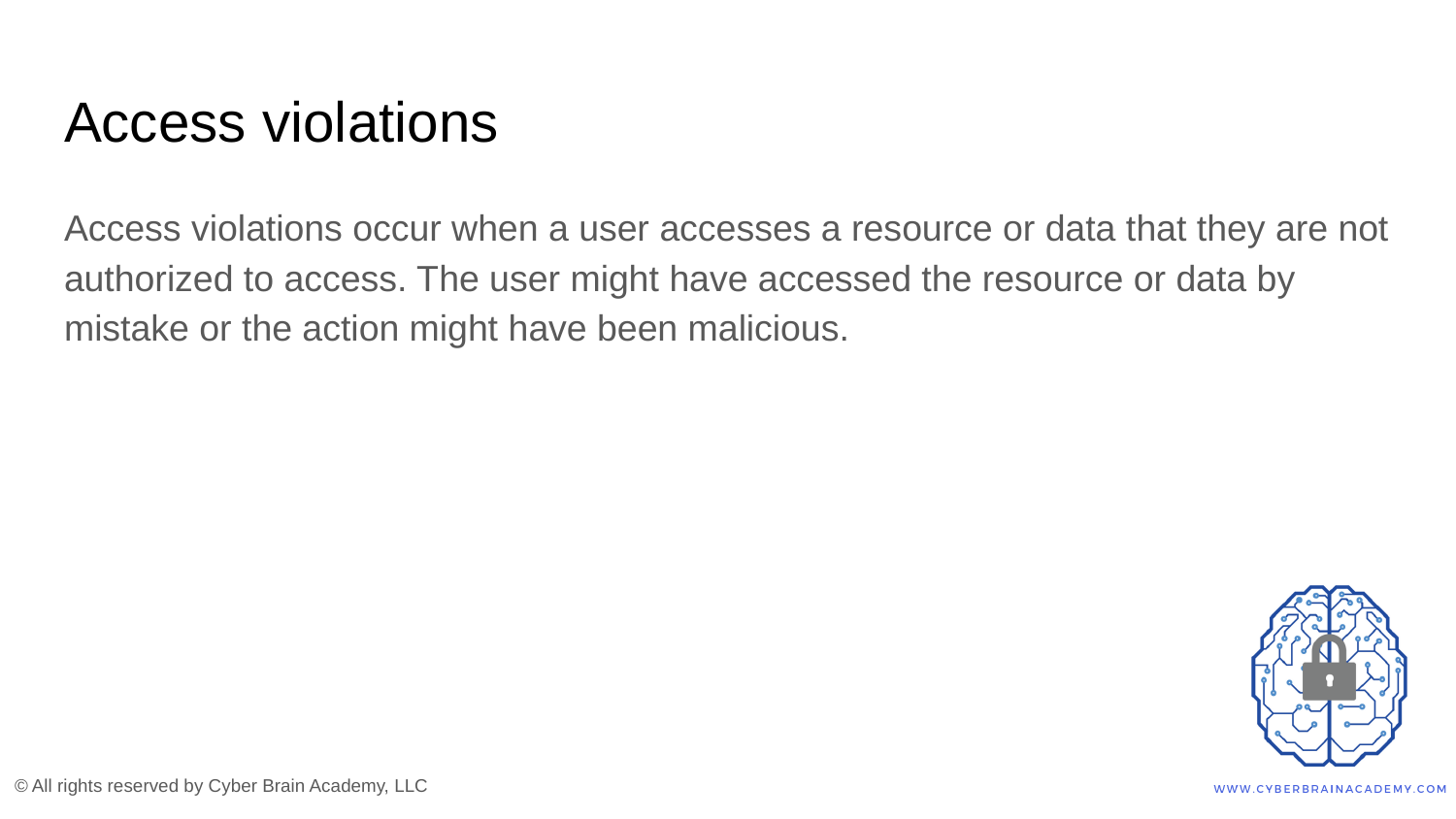

# Access violations

Access violations occur when a user accesses a resource or data that they are not authorized to access. The user might have accessed the resource or data by mistake or the action might have been malicious.